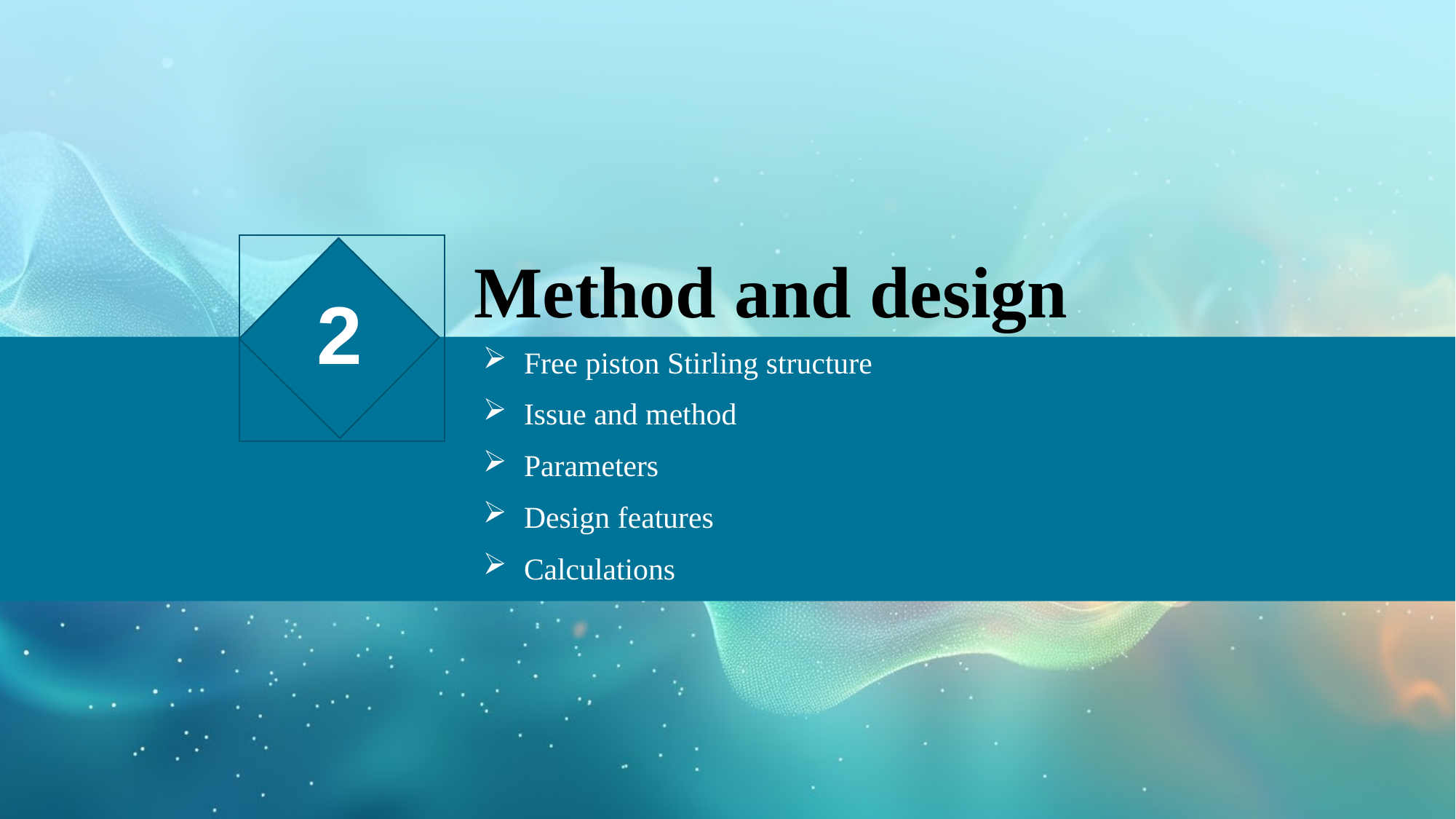

# Method and design

2

Free piston Stirling structure
Issue and method
Parameters
Design features
Calculations